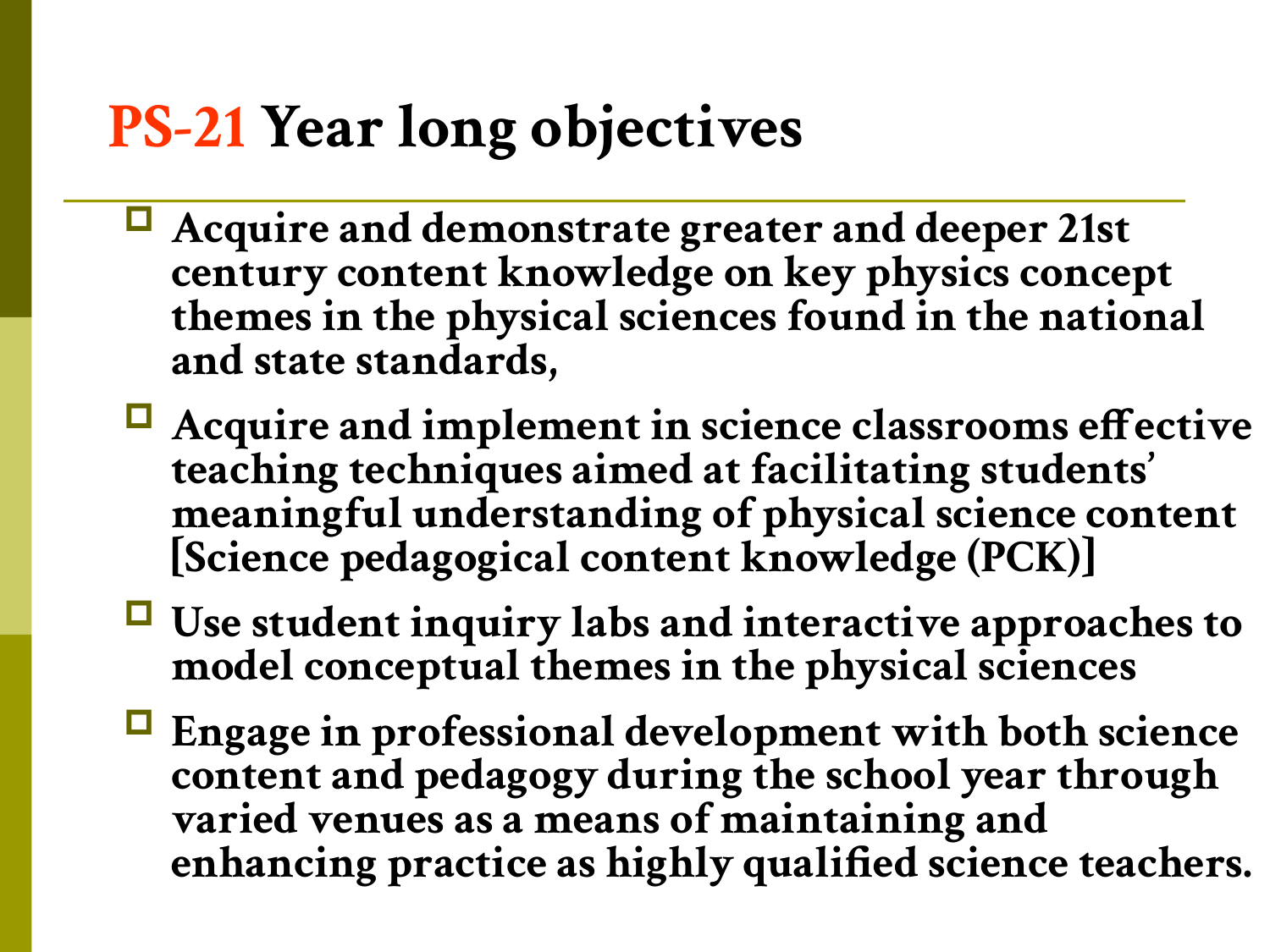

PS-21 Year long objectives
Acquire and demonstrate greater and deeper 21st century content knowledge on key physics concept themes in the physical sciences found in the national and state standards,
Acquire and implement in science classrooms effective teaching techniques aimed at facilitating students’ meaningful understanding of physical science content [Science pedagogical content knowledge (PCK)]
Use student inquiry labs and interactive approaches to model conceptual themes in the physical sciences
Engage in professional development with both science content and pedagogy during the school year through varied venues as a means of maintaining and enhancing practice as highly qualified science teachers.